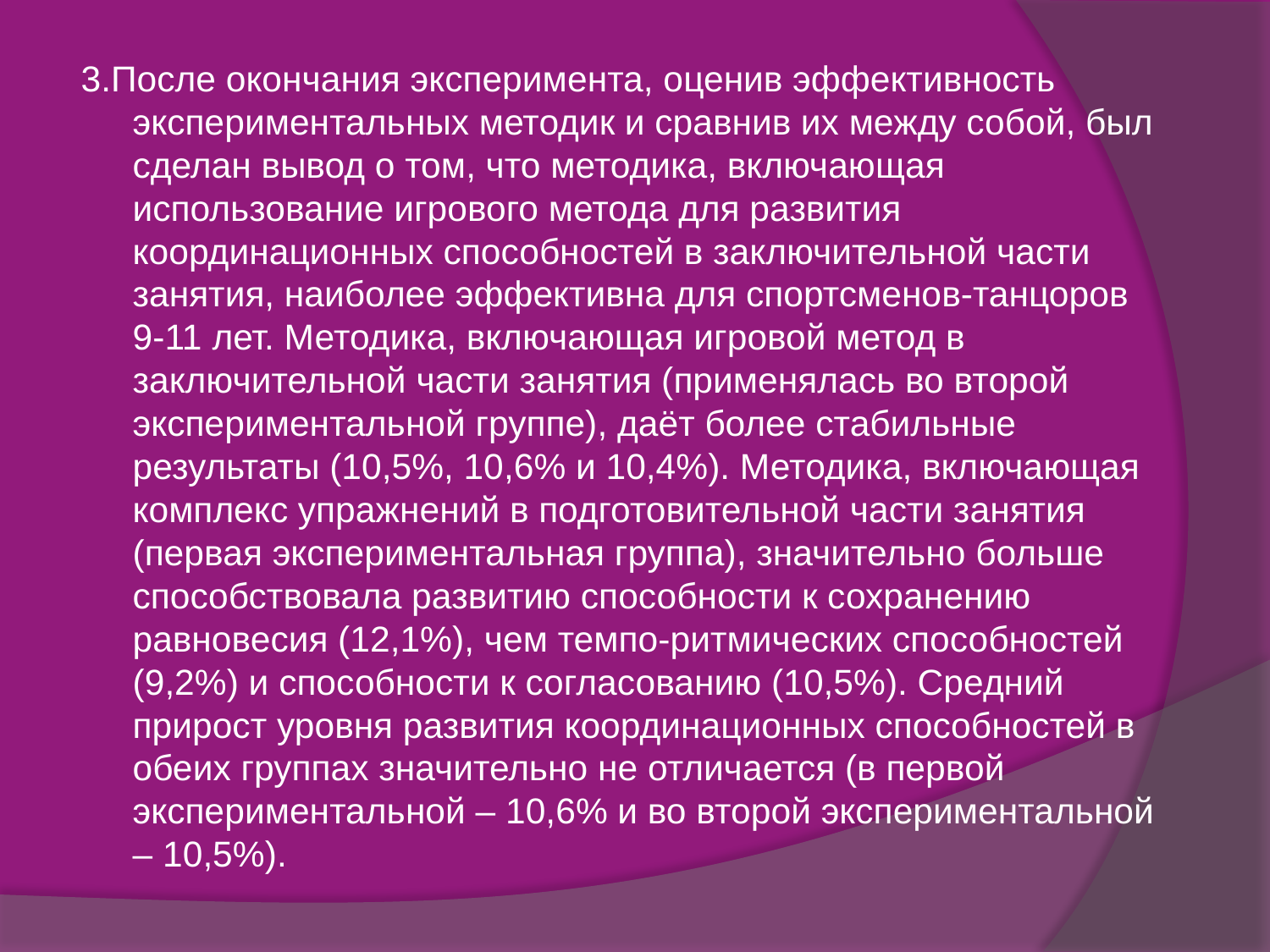

3.После окончания эксперимента, оценив эффективность экспериментальных методик и сравнив их между собой, был сделан вывод о том, что методика, включающая использование игрового метода для развития координационных способностей в заключительной части занятия, наиболее эффективна для спортсменов-танцоров 9-11 лет. Методика, включающая игровой метод в заключительной части занятия (применялась во второй экспериментальной группе), даёт более стабильные результаты (10,5%, 10,6% и 10,4%). Методика, включающая комплекс упражнений в подготовительной части занятия (первая экспериментальная группа), значительно больше способствовала развитию способности к сохранению равновесия (12,1%), чем темпо-ритмических способностей (9,2%) и способности к согласованию (10,5%). Средний прирост уровня развития координационных способностей в обеих группах значительно не отличается (в первой экспериментальной – 10,6% и во второй экспериментальной – 10,5%).